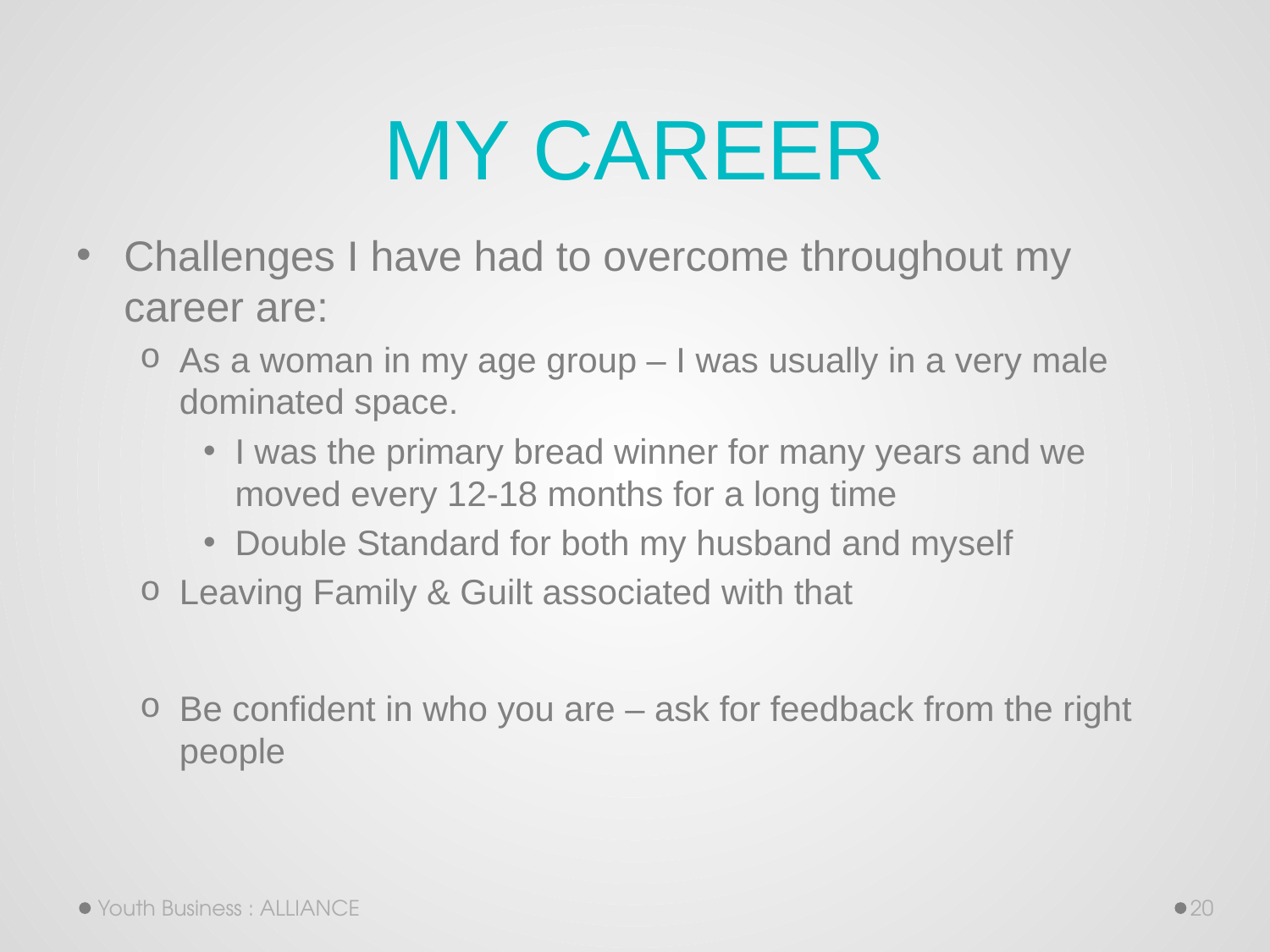

# My Career
Challenges I have had to overcome throughout my career are:
As a woman in my age group – I was usually in a very male dominated space.
I was the primary bread winner for many years and we moved every 12-18 months for a long time
Double Standard for both my husband and myself
Leaving Family & Guilt associated with that

Be confident in who you are – ask for feedback from the right people

Youth Business : ALLIANCE
20